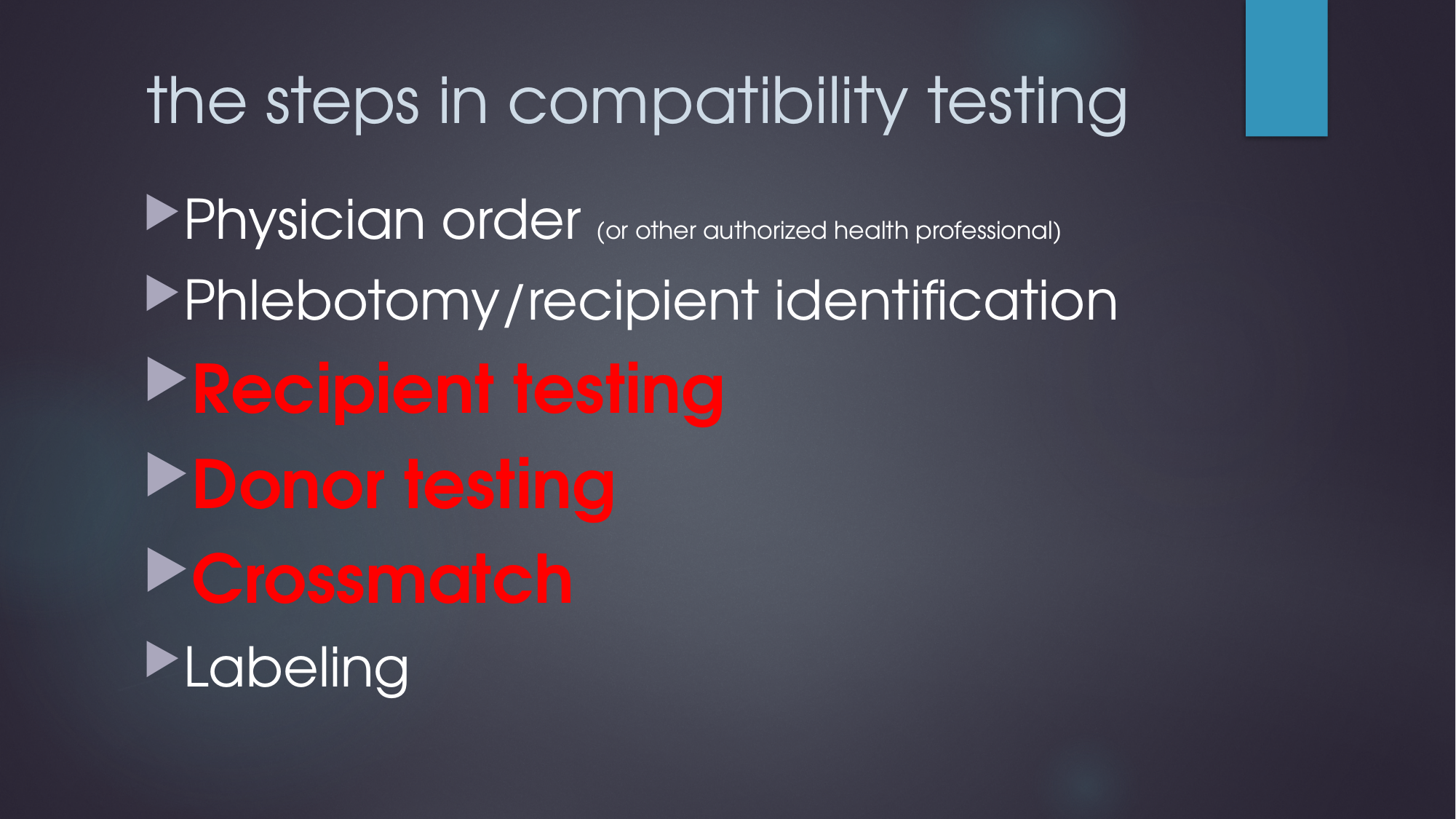

# the steps in compatibility testing
Physician order (or other authorized health professional)
Phlebotomy/recipient identification
Recipient testing
Donor testing
Crossmatch
Labeling